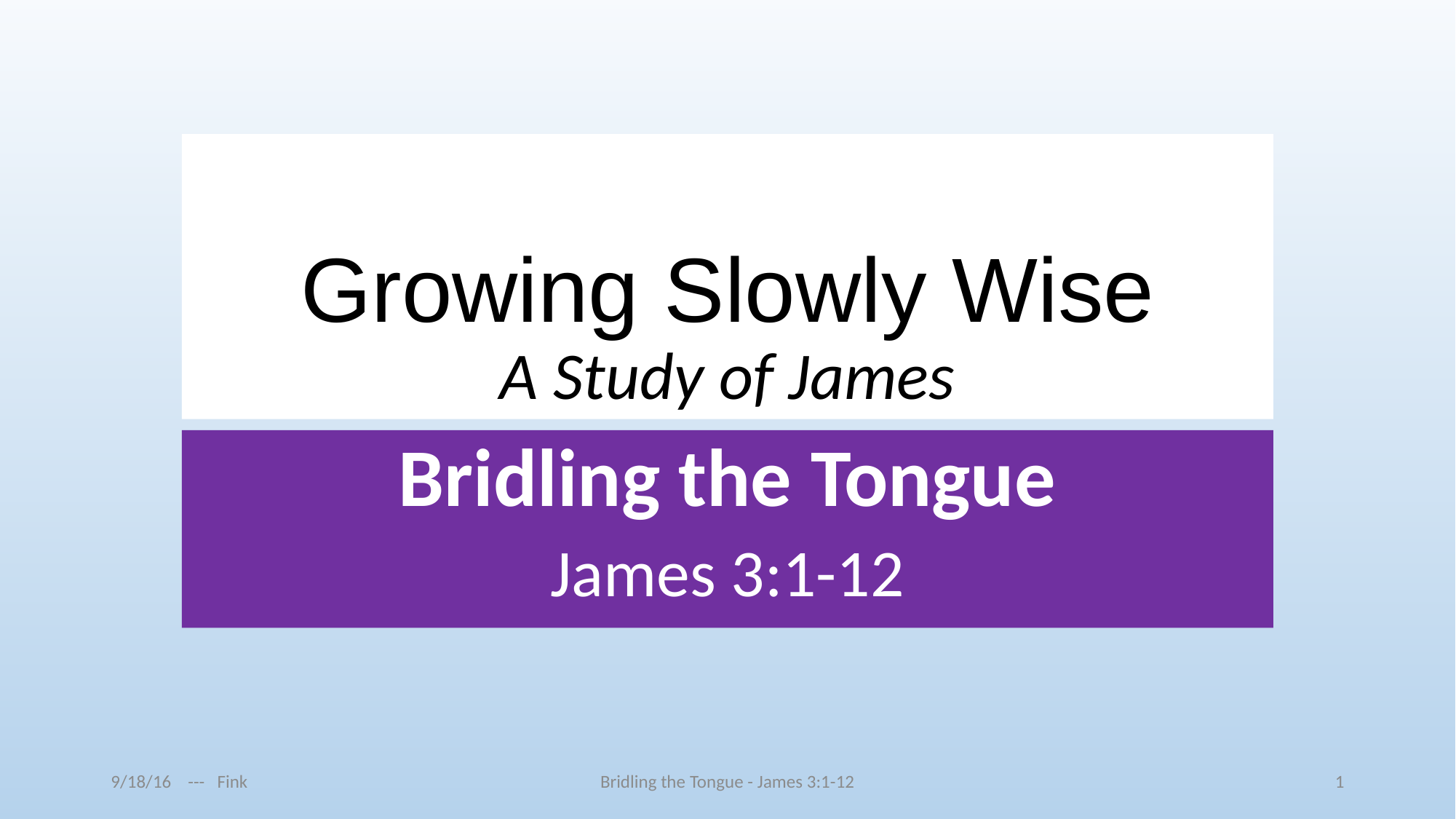

# Growing Slowly Wise A Study of James
Bridling the Tongue
James 3:1-12
9/18/16    ---   Fink
Bridling the Tongue - James 3:1-12
1